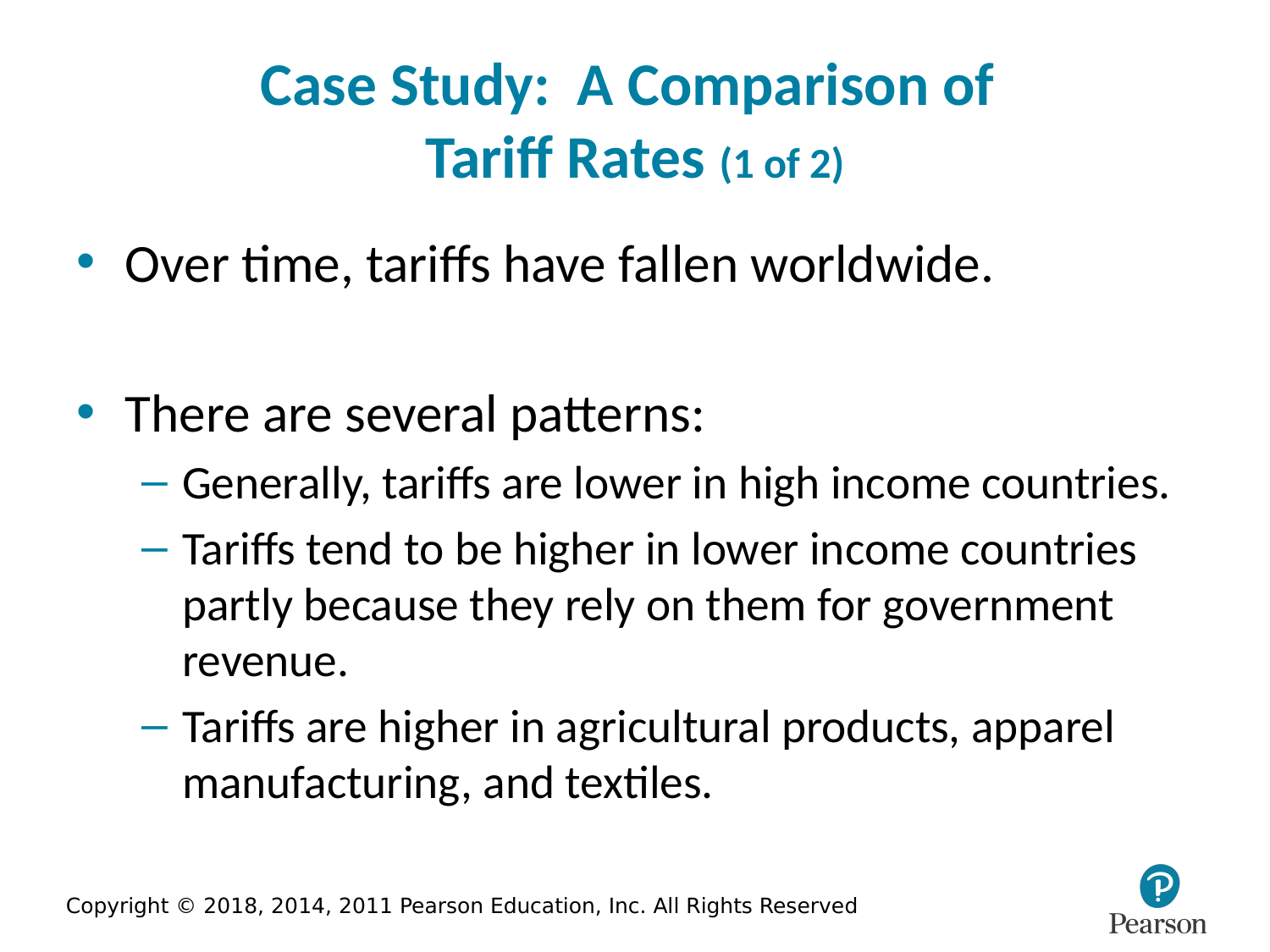

# Case Study:  A Comparison of Tariff Rates (1 of 2)
Over time, tariffs have fallen worldwide.

There are several patterns:
Generally, tariffs are lower in high income countries.
Tariffs tend to be higher in lower income countries partly because they rely on them for government revenue.
Tariffs are higher in agricultural products, apparel manufacturing, and textiles.